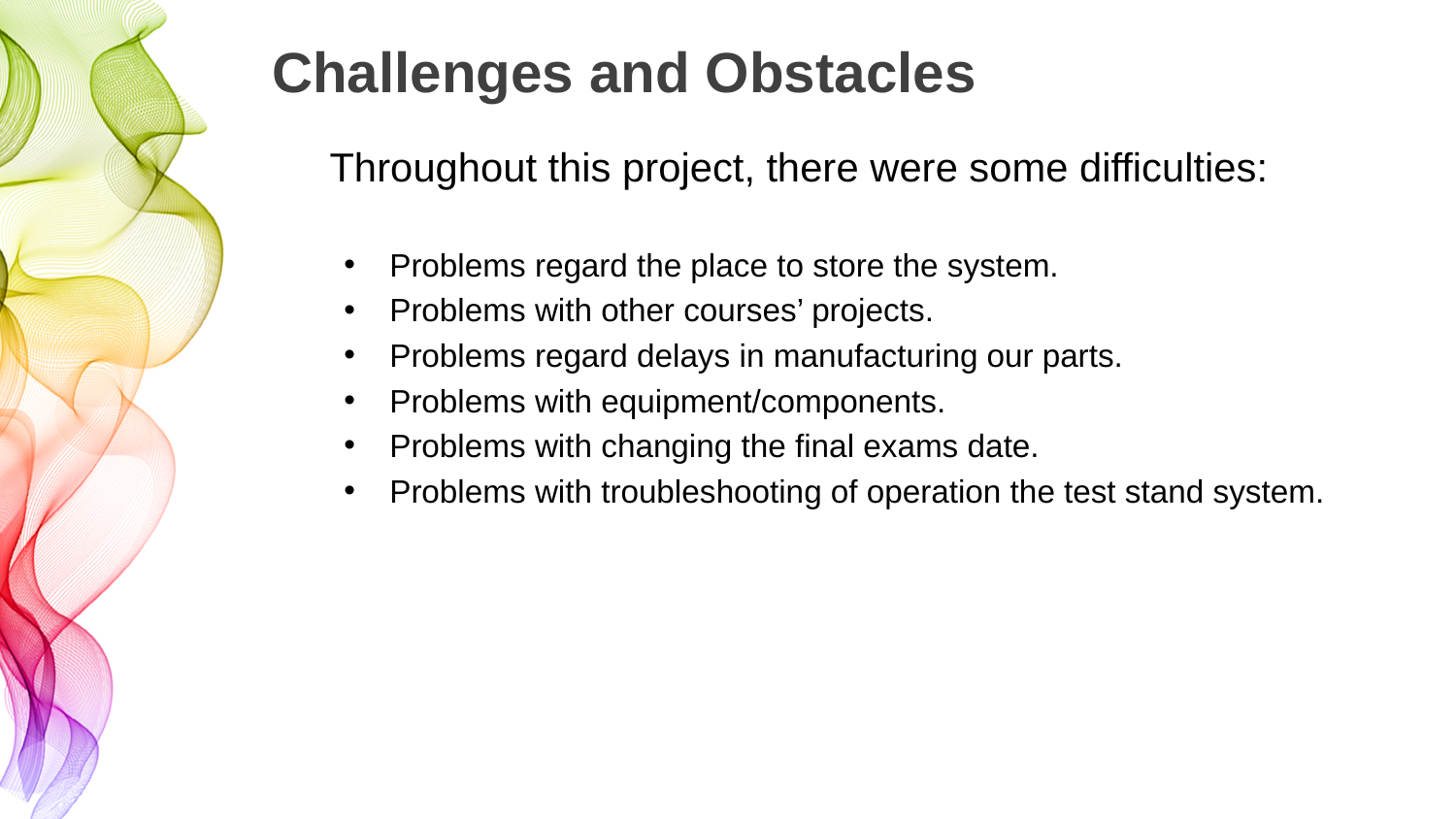

# Challenges and Obstacles
Throughout this project, there were some difficulties:

Problems regard the place to store the system.
Problems with other courses’ projects.
Problems regard delays in manufacturing our parts.
Problems with equipment/components.
Problems with changing the final exams date.
Problems with troubleshooting of operation the test stand system.